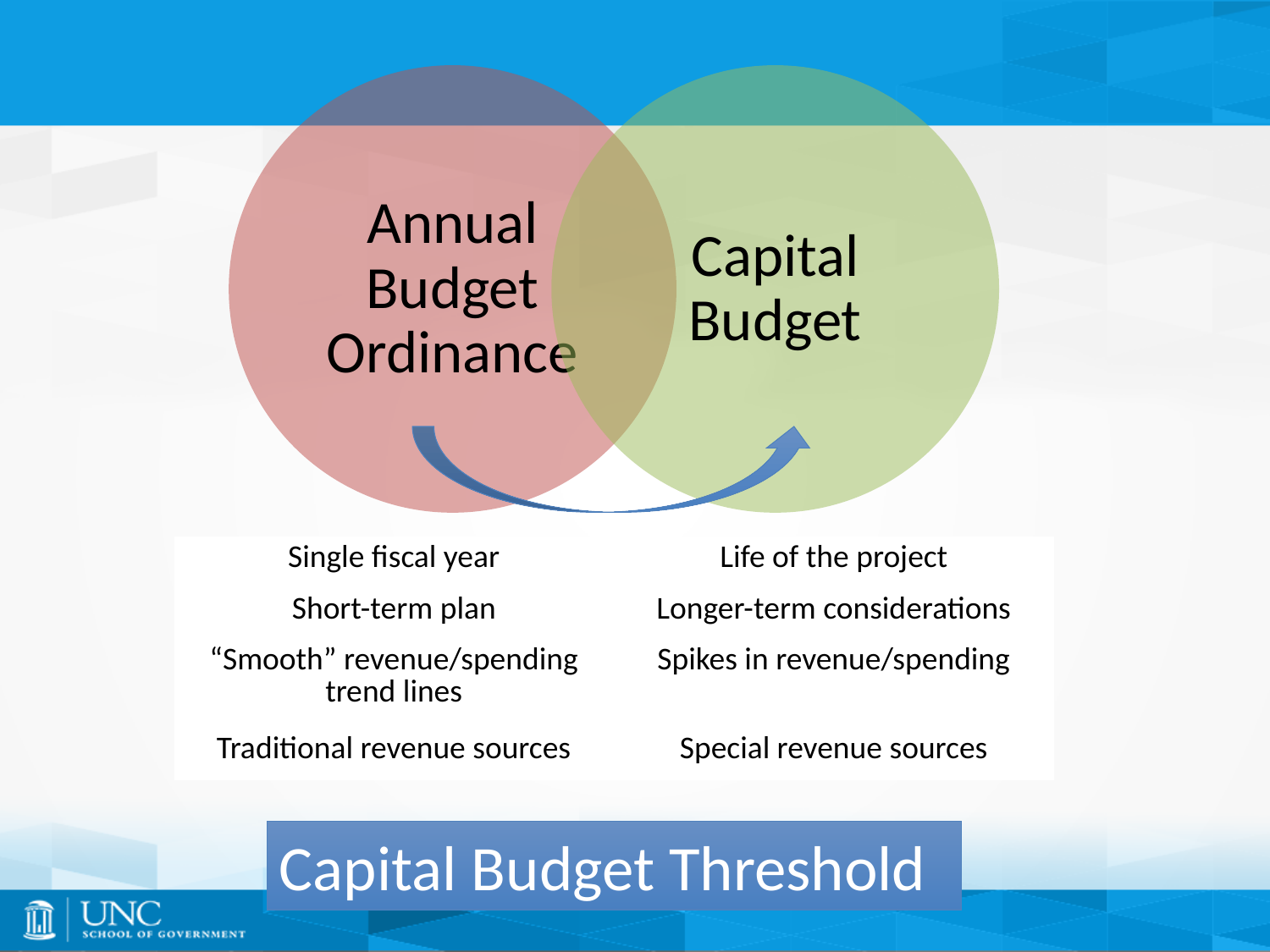

#
Annual Budget Ordinance
Capital Budget

| Single fiscal year | Life of the project |
| --- | --- |
| Short-term plan | Longer-term considerations |
| “Smooth” revenue/spending trend lines | Spikes in revenue/spending |
| Traditional revenue sources | Special revenue sources |
Capital Budget Threshold